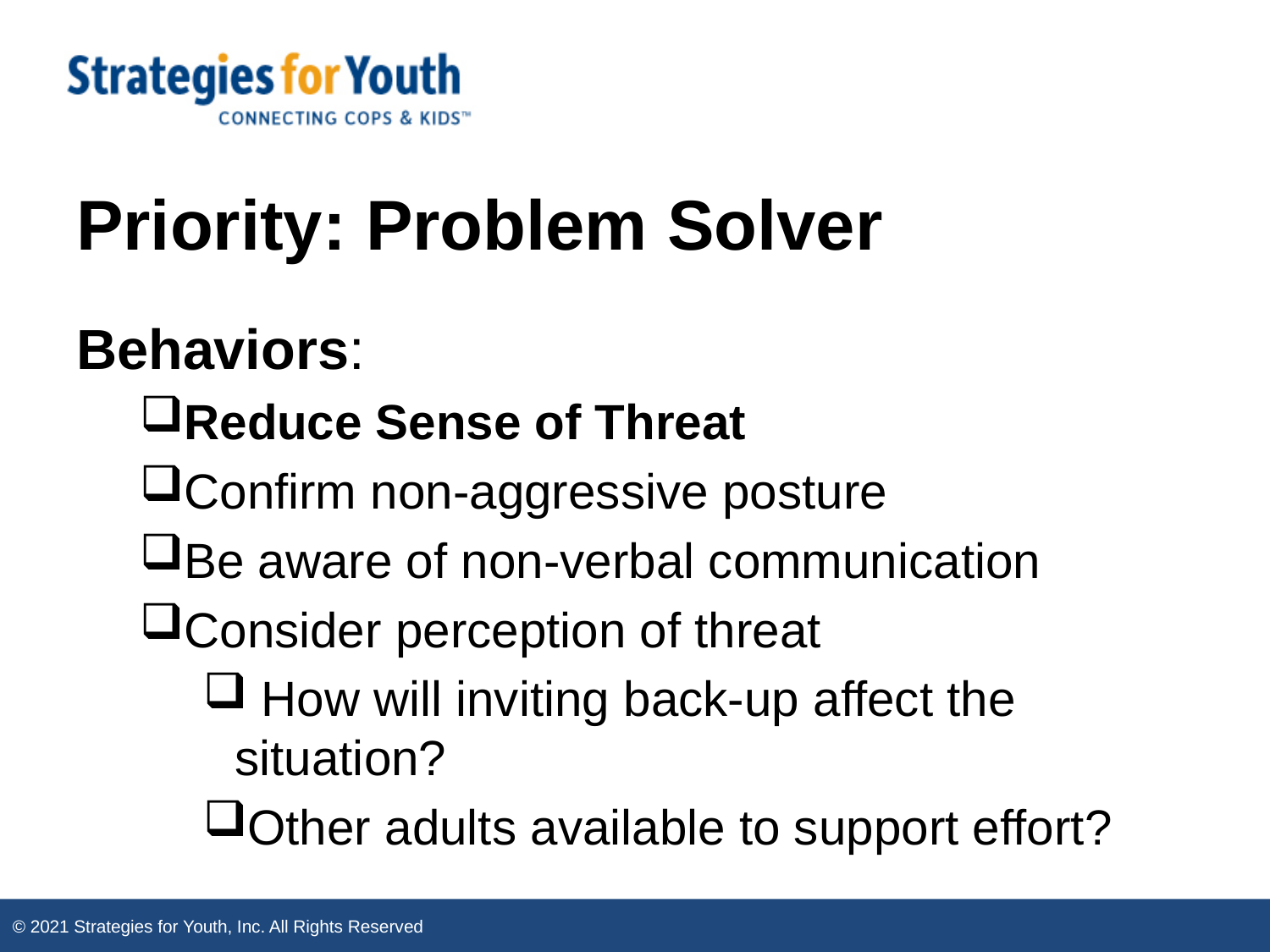

# Priority: Problem Solver
Behaviors:
Reduce Sense of Threat
Confirm non-aggressive posture
Be aware of non-verbal communication
Consider perception of threat
 How will inviting back-up affect the situation?
Other adults available to support effort?